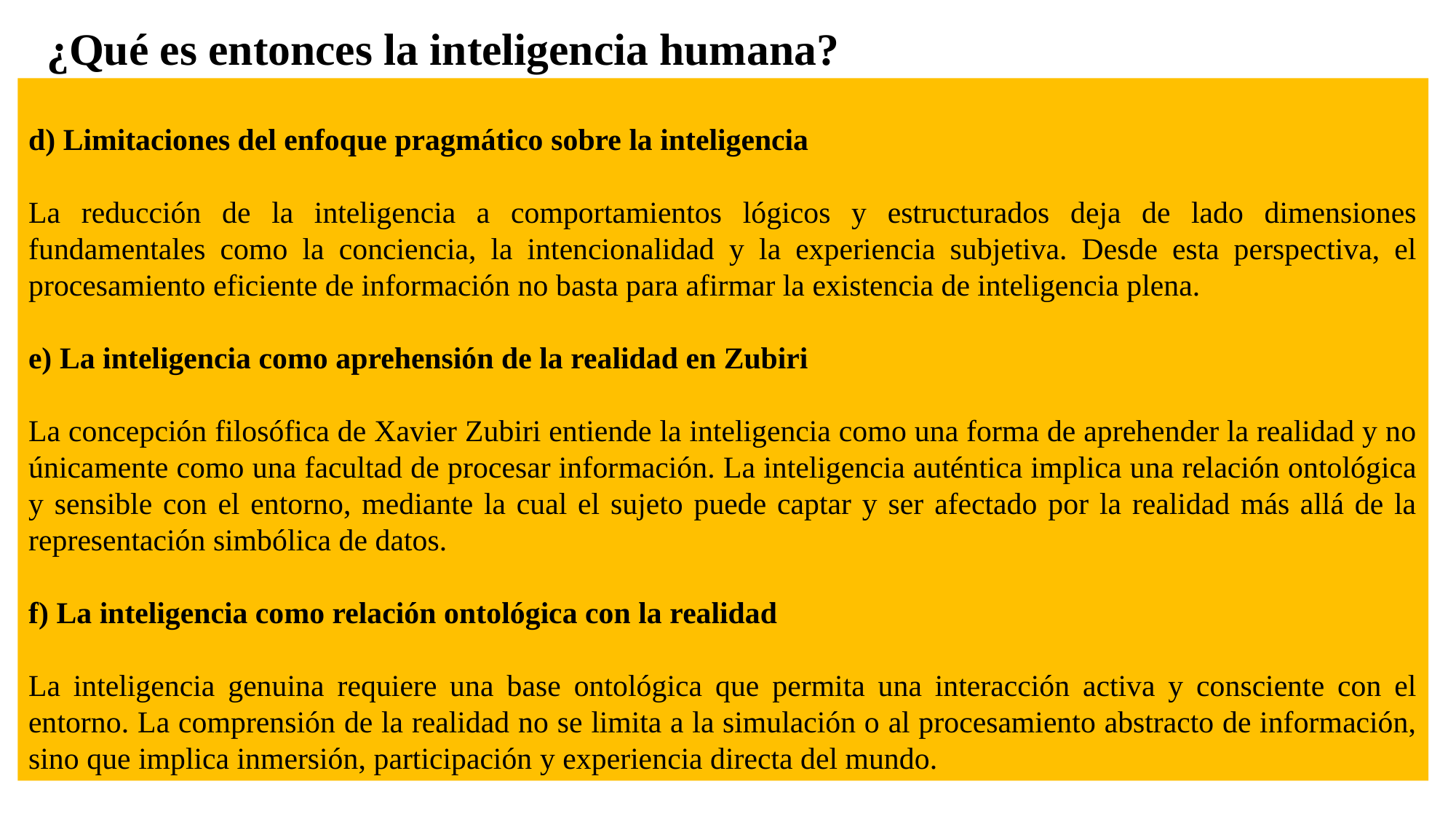

# ¿Qué es entonces la inteligencia humana?

d) Limitaciones del enfoque pragmático sobre la inteligencia

La reducción de la inteligencia a comportamientos lógicos y estructurados deja de lado dimensiones fundamentales como la conciencia, la intencionalidad y la experiencia subjetiva. Desde esta perspectiva, el procesamiento eficiente de información no basta para afirmar la existencia de inteligencia plena.

e) La inteligencia como aprehensión de la realidad en Zubiri

La concepción filosófica de Xavier Zubiri entiende la inteligencia como una forma de aprehender la realidad y no únicamente como una facultad de procesar información. La inteligencia auténtica implica una relación ontológica y sensible con el entorno, mediante la cual el sujeto puede captar y ser afectado por la realidad más allá de la representación simbólica de datos.

f) La inteligencia como relación ontológica con la realidad

La inteligencia genuina requiere una base ontológica que permita una interacción activa y consciente con el entorno. La comprensión de la realidad no se limita a la simulación o al procesamiento abstracto de información, sino que implica inmersión, participación y experiencia directa del mundo.